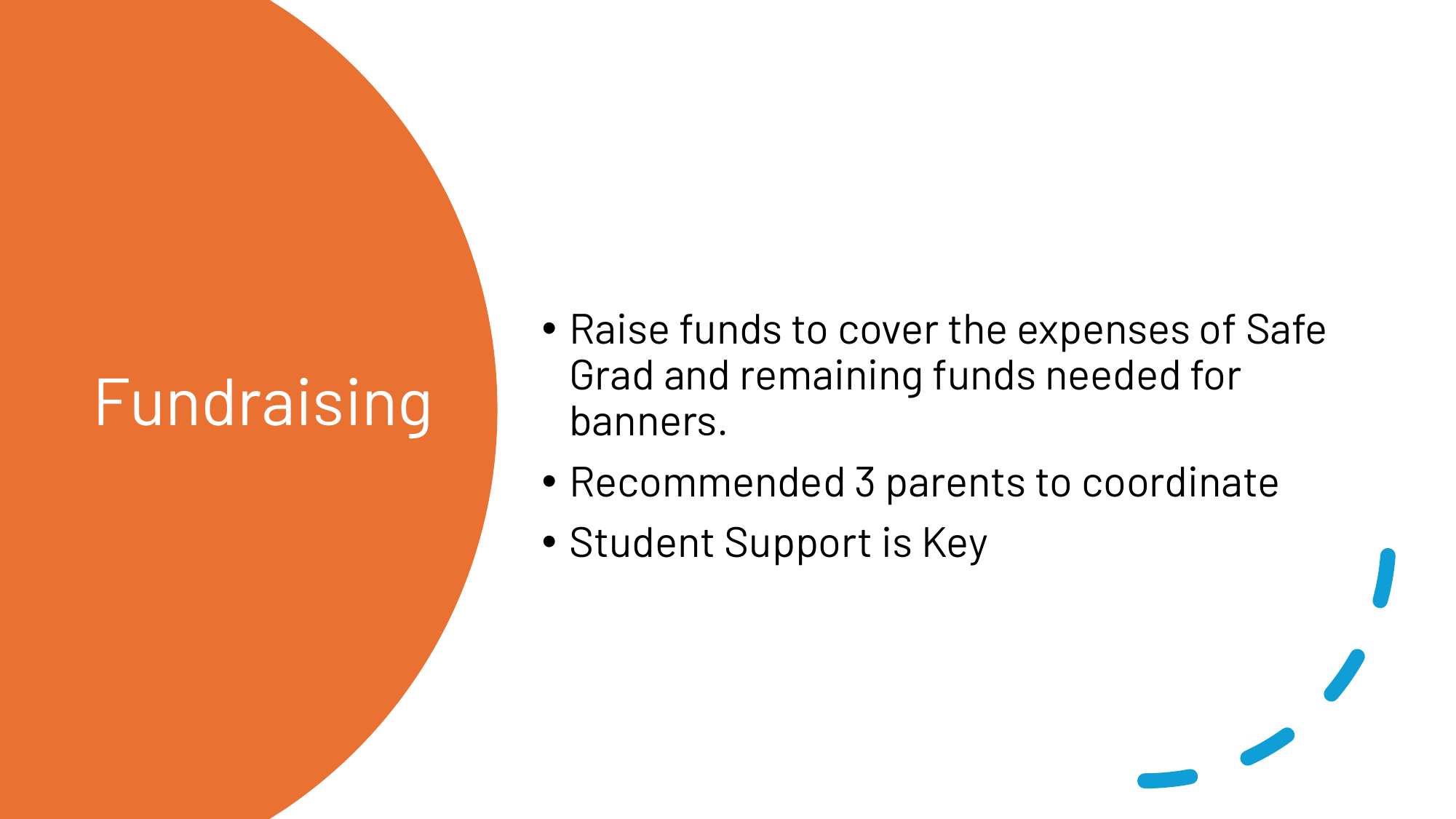

Raise funds to cover the expenses of Safe Grad and remaining funds needed for banners.
Recommended 3 parents to coordinate
Student Support is Key
# Fundraising